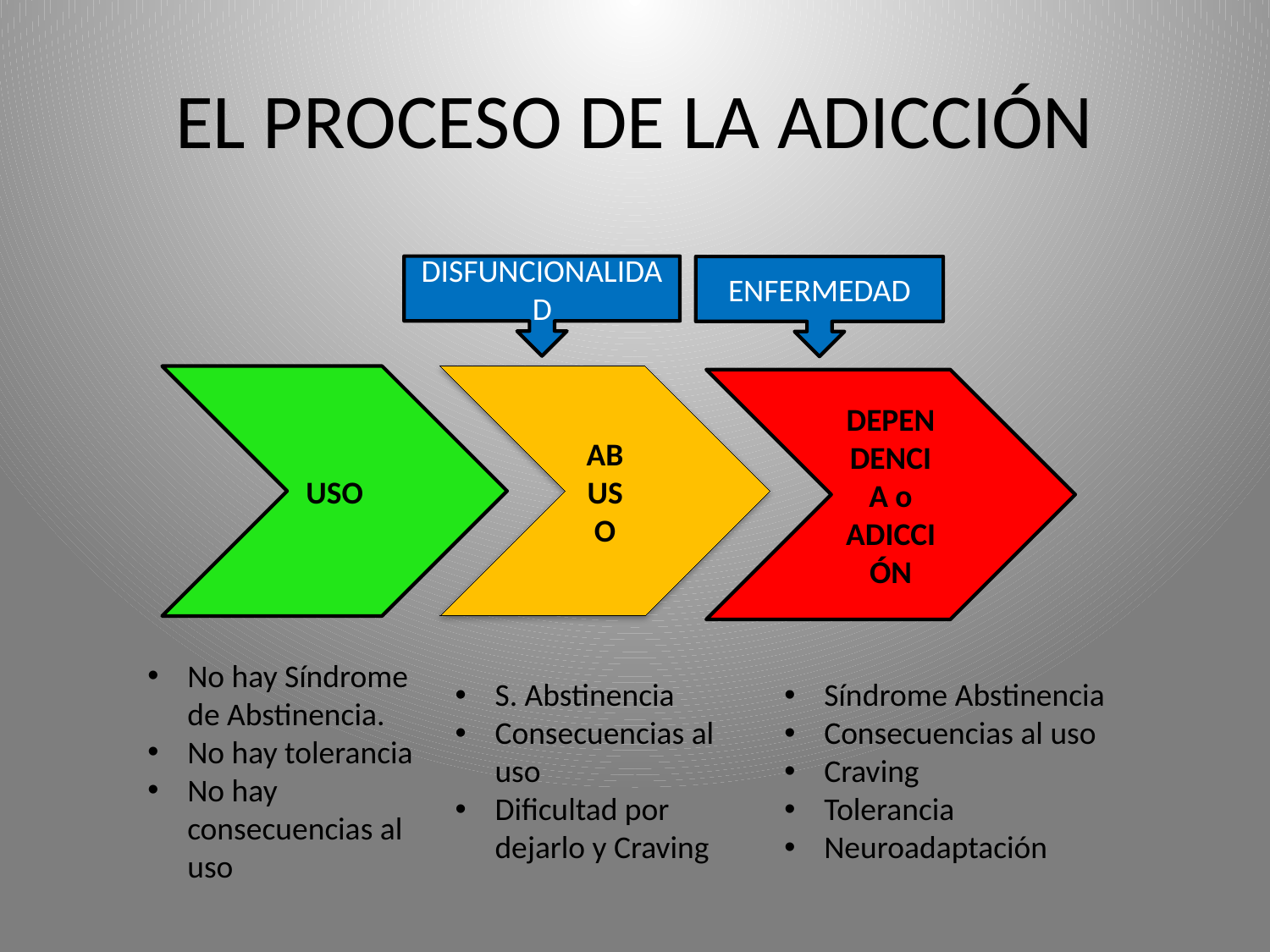

# EL PROCESO DE LA ADICCIÓN
DISFUNCIONALIDAD
ENFERMEDAD
USO
ABUSO
DEPENDENCIA o
ADICCIÓN
No hay Síndrome de Abstinencia.
No hay tolerancia
No hay consecuencias al uso
Síndrome Abstinencia
Consecuencias al uso
Craving
Tolerancia
Neuroadaptación
S. Abstinencia
Consecuencias al uso
Dificultad por dejarlo y Craving